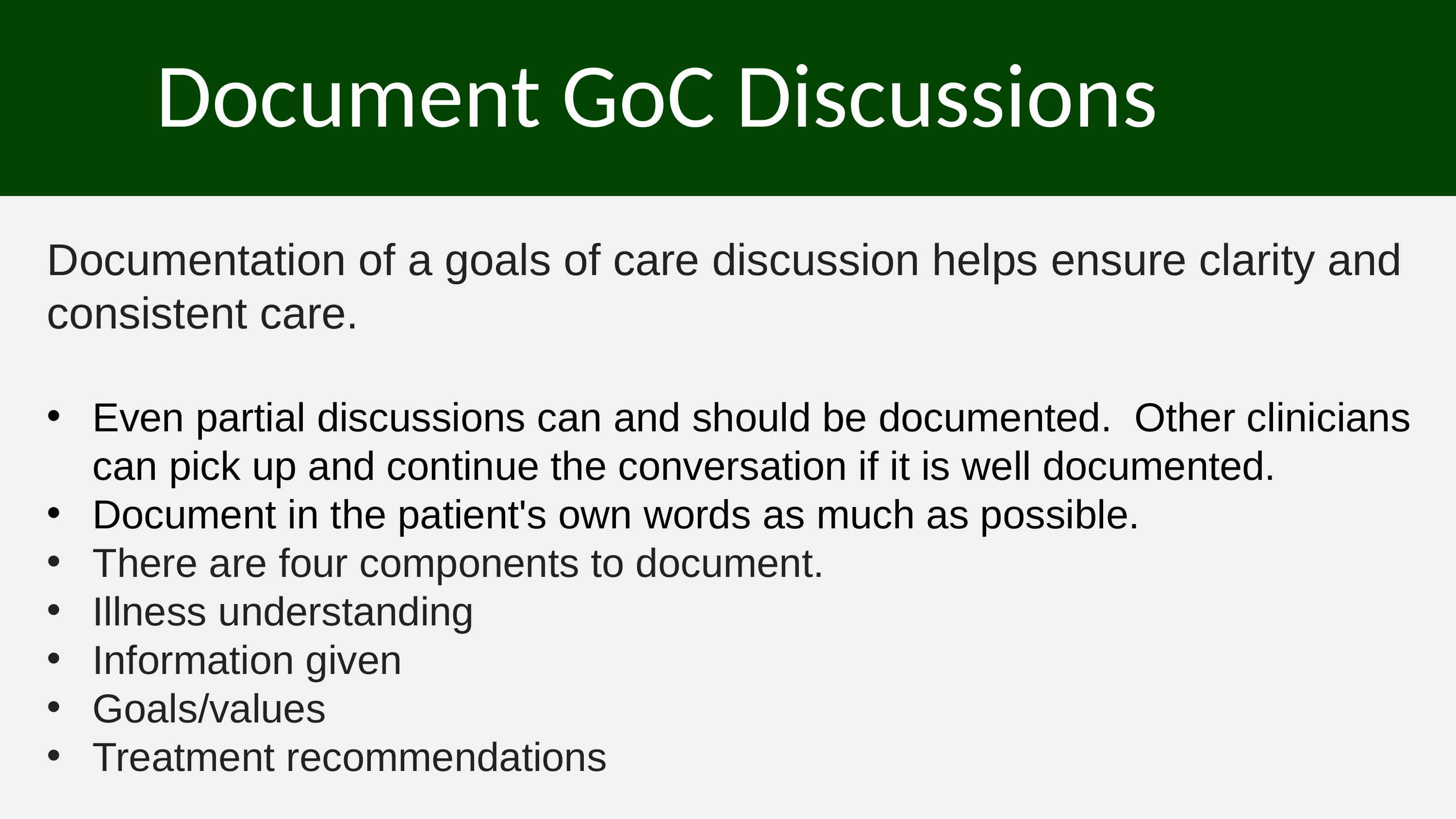

Document GoC Discussions
Documentation of a goals of care discussion helps ensure clarity and consistent care.

Even partial discussions can and should be documented.  Other clinicians can pick up and continue the conversation if it is well documented.
Document in the patient's own words as much as possible.
There are four components to document.
Illness understanding
Information given
Goals/values
Treatment recommendations